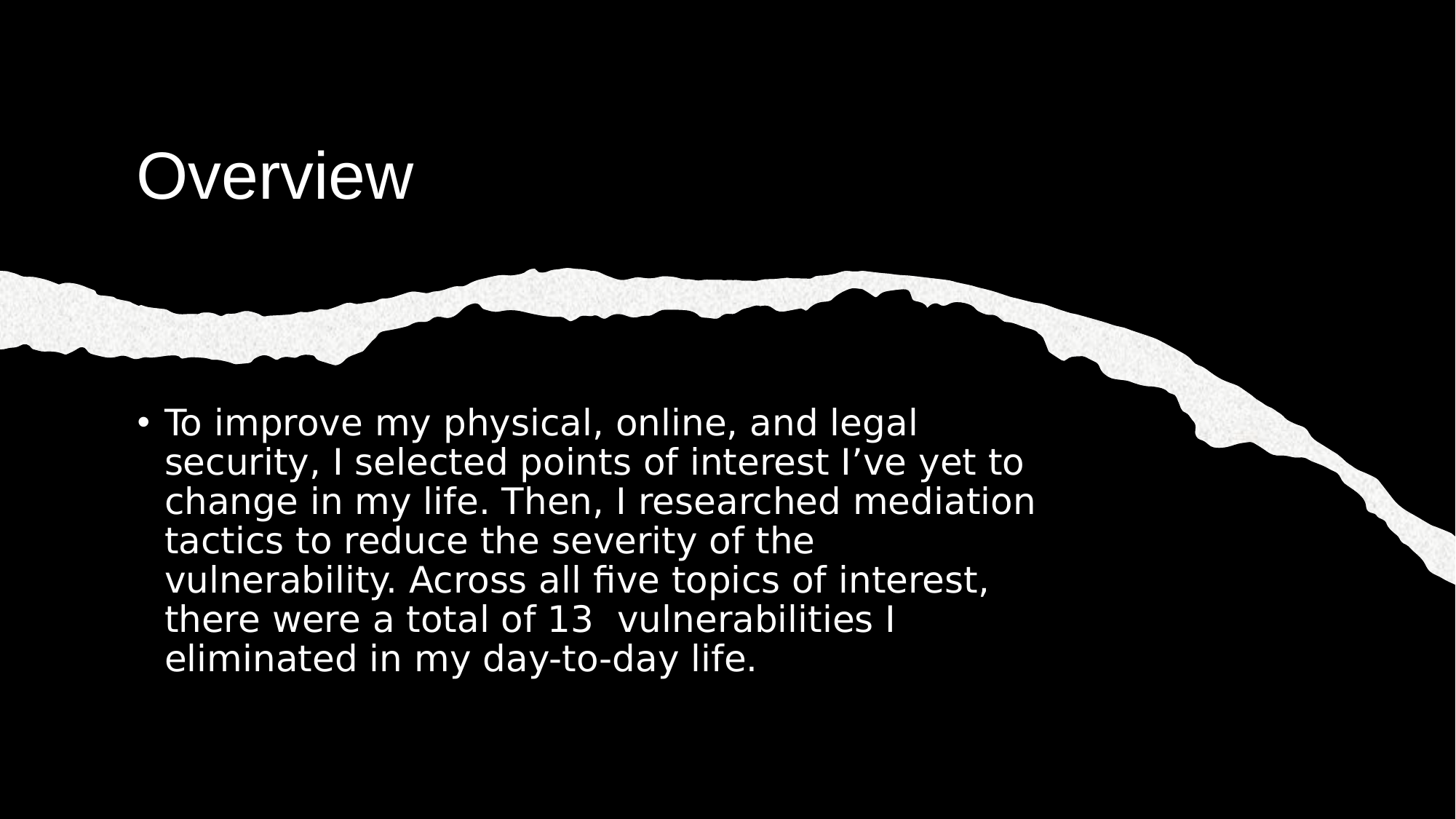

# Overview

To improve my physical, online, and legal security, I selected points of interest I’ve yet to change in my life. Then, I researched mediation tactics to reduce the severity of the vulnerability. Across all five topics of interest, there were a total of 13  vulnerabilities I eliminated in my day-to-day life.